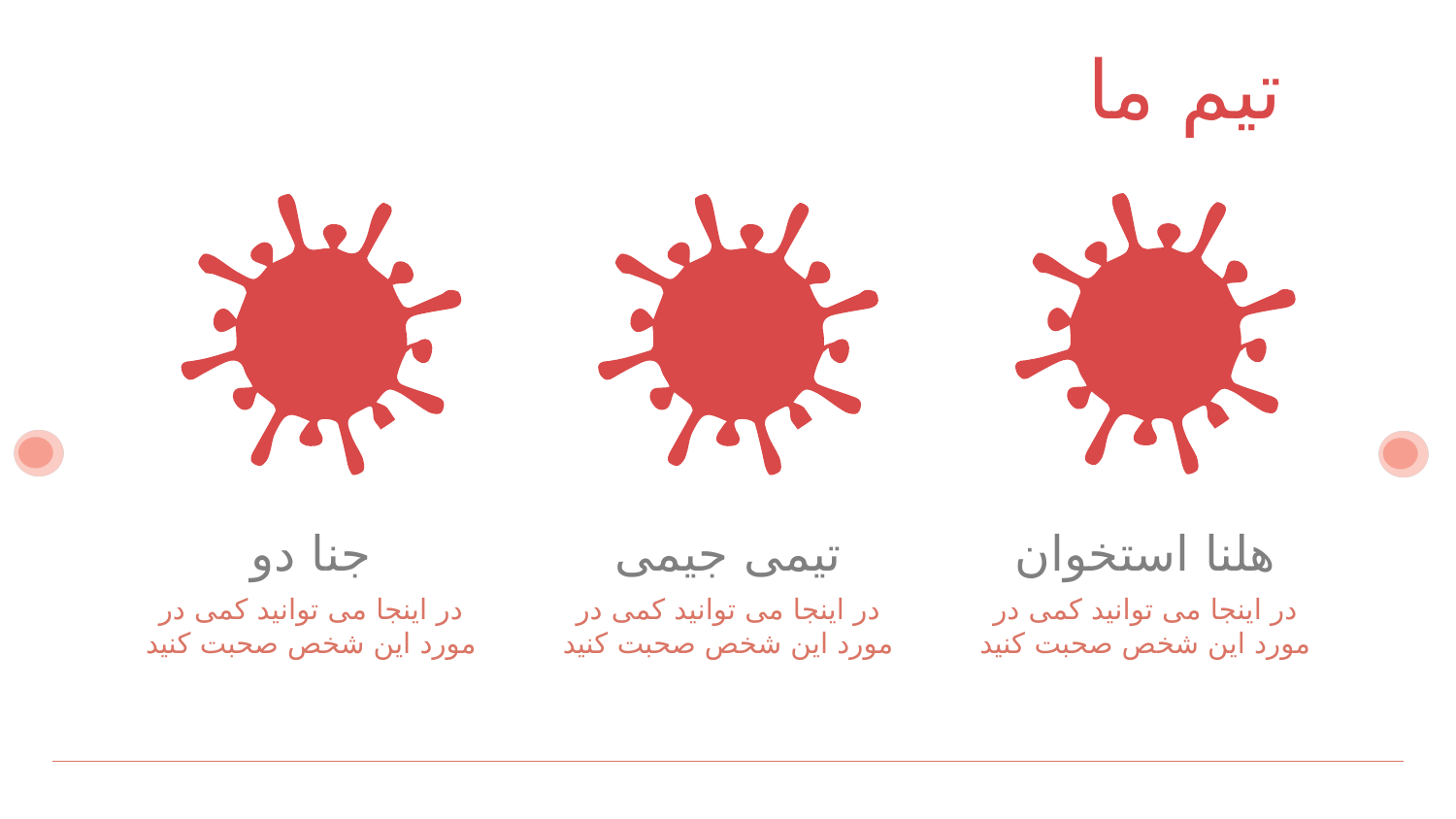

تیم ما

# جنا دو
تیمی جیمی
هلنا استخوان
در اینجا می توانید کمی در مورد این شخص صحبت کنید
در اینجا می توانید کمی در مورد این شخص صحبت کنید
در اینجا می توانید کمی در مورد این شخص صحبت کنید